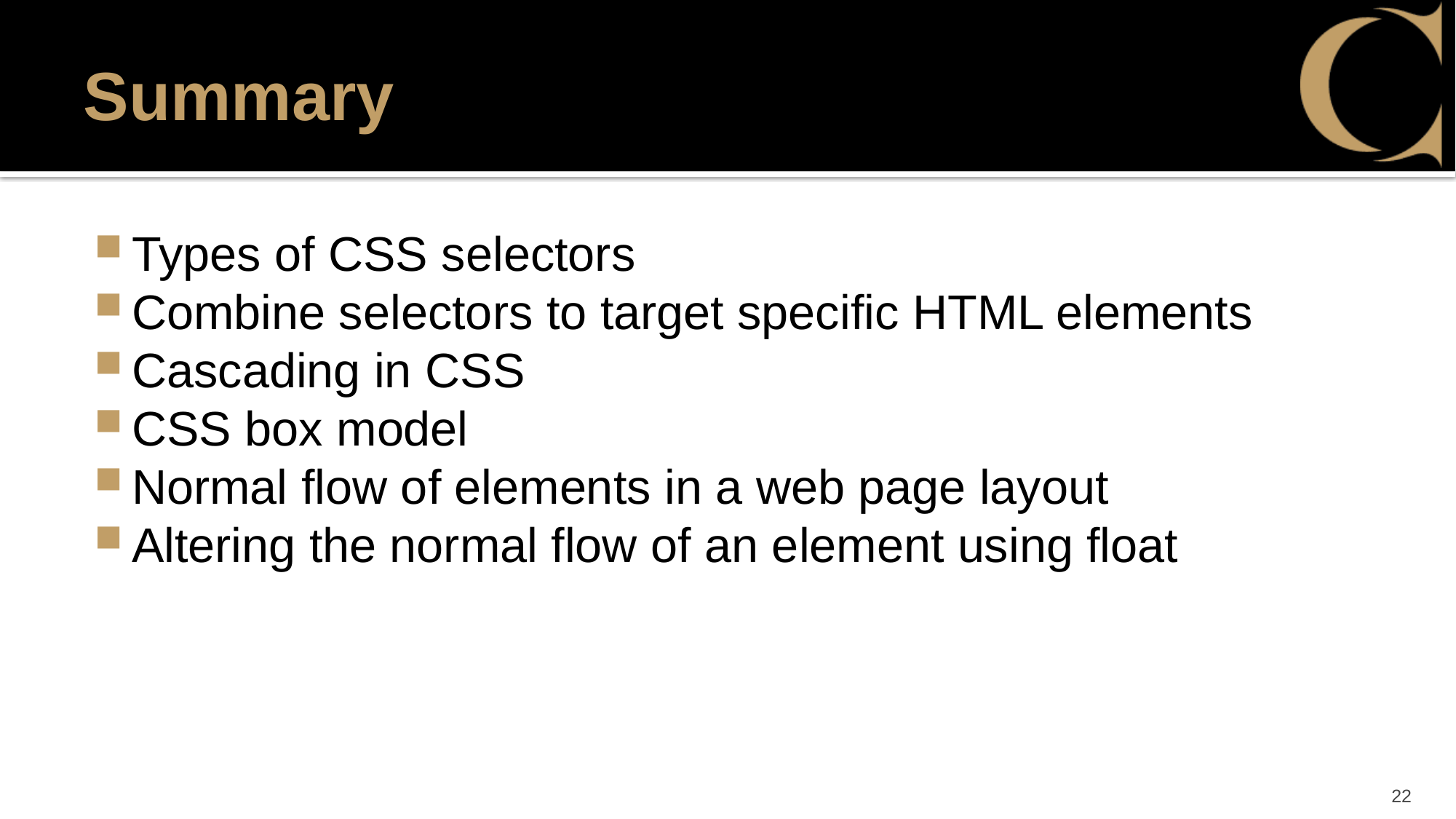

# Summary
Types of CSS selectors
Combine selectors to target specific HTML elements
Cascading in CSS
CSS box model
Normal flow of elements in a web page layout
Altering the normal flow of an element using float

22